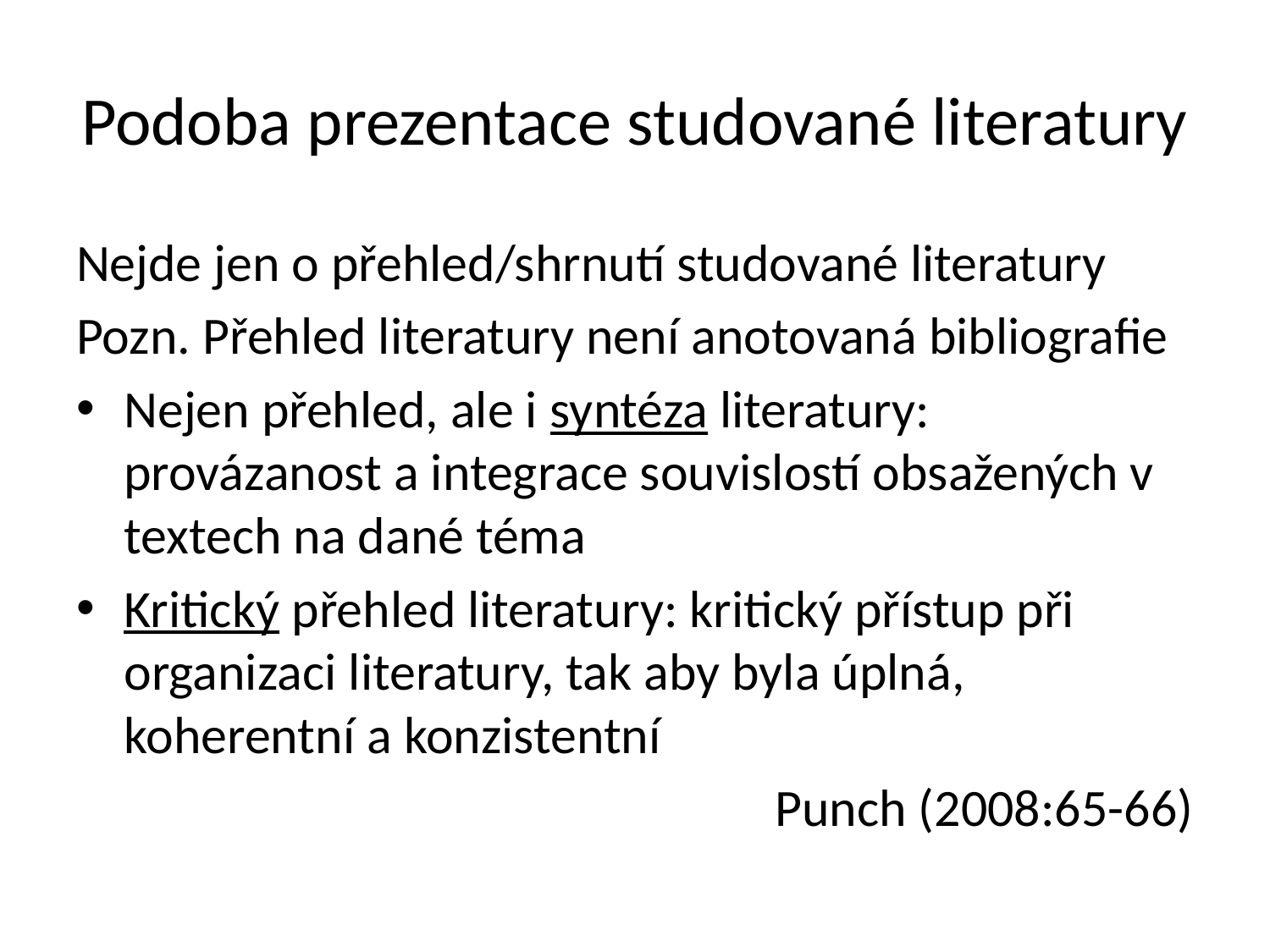

# Podoba prezentace studované literatury
Nejde jen o přehled/shrnutí studované literatury
Pozn. Přehled literatury není anotovaná bibliografie
Nejen přehled, ale i syntéza literatury: provázanost a integrace souvislostí obsažených v textech na dané téma
Kritický přehled literatury: kritický přístup při organizaci literatury, tak aby byla úplná, koherentní a konzistentní
Punch (2008:65-66)